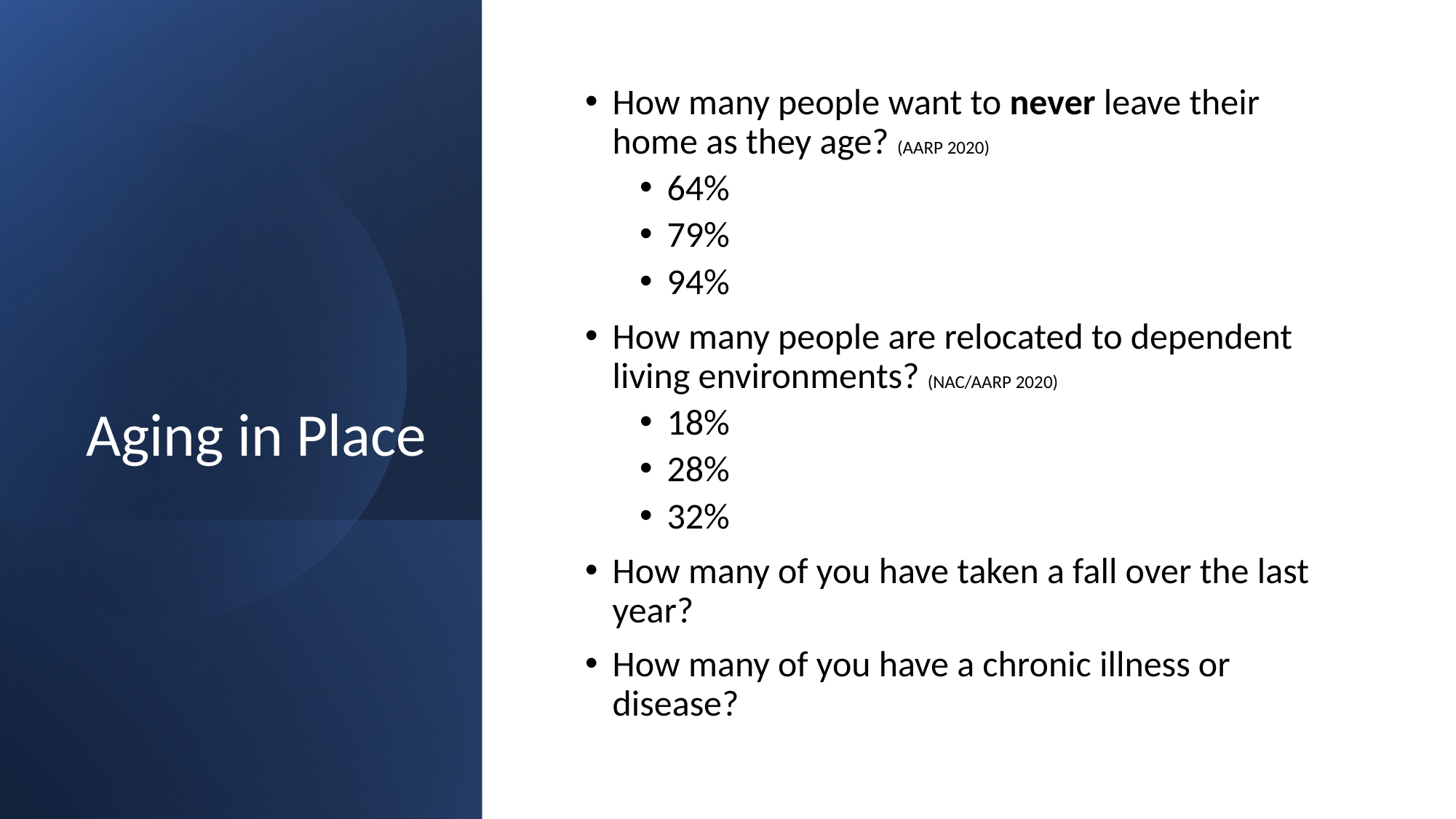

# Aging in Place
How many people want to never leave their home as they age? (AARP 2020)
64%
79%
94%
How many people are relocated to dependent living environments? (NAC/AARP 2020)
18%
28%
32%
How many of you have taken a fall over the last year?
How many of you have a chronic illness or disease?